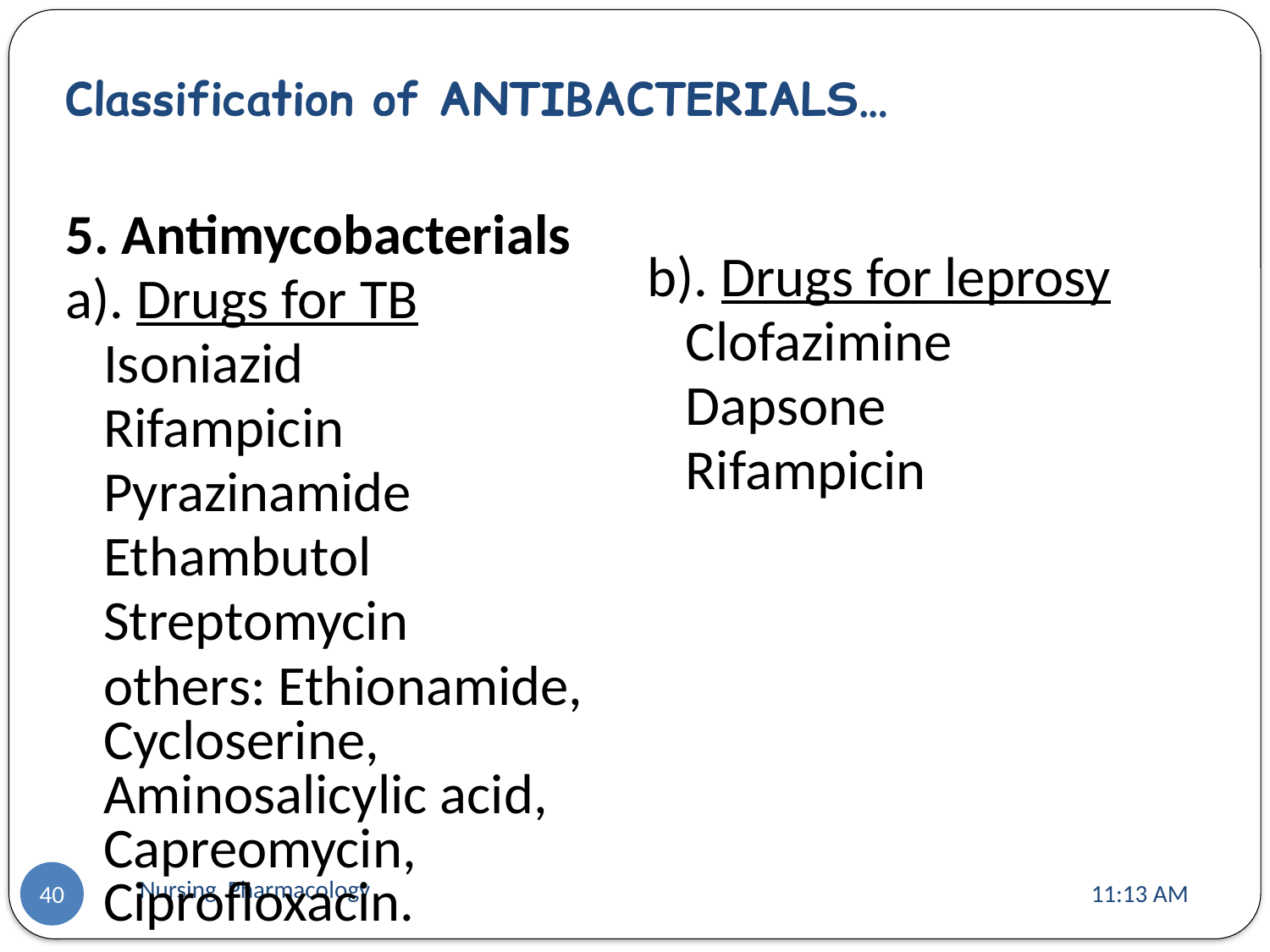

# Classification of ANTIBACTERIALS…

5. Antimycobacterials
a). Drugs for TB
	Isoniazid
	Rifampicin
	Pyrazinamide
	Ethambutol
	Streptomycin
	others: Ethionamide, Cycloserine, Aminosalicylic acid, Capreomycin, Ciprofloxacin.

b). Drugs for leprosy
	Clofazimine
	Dapsone
	Rifampicin

Nursing  Pharmacology
11:13 AM
40